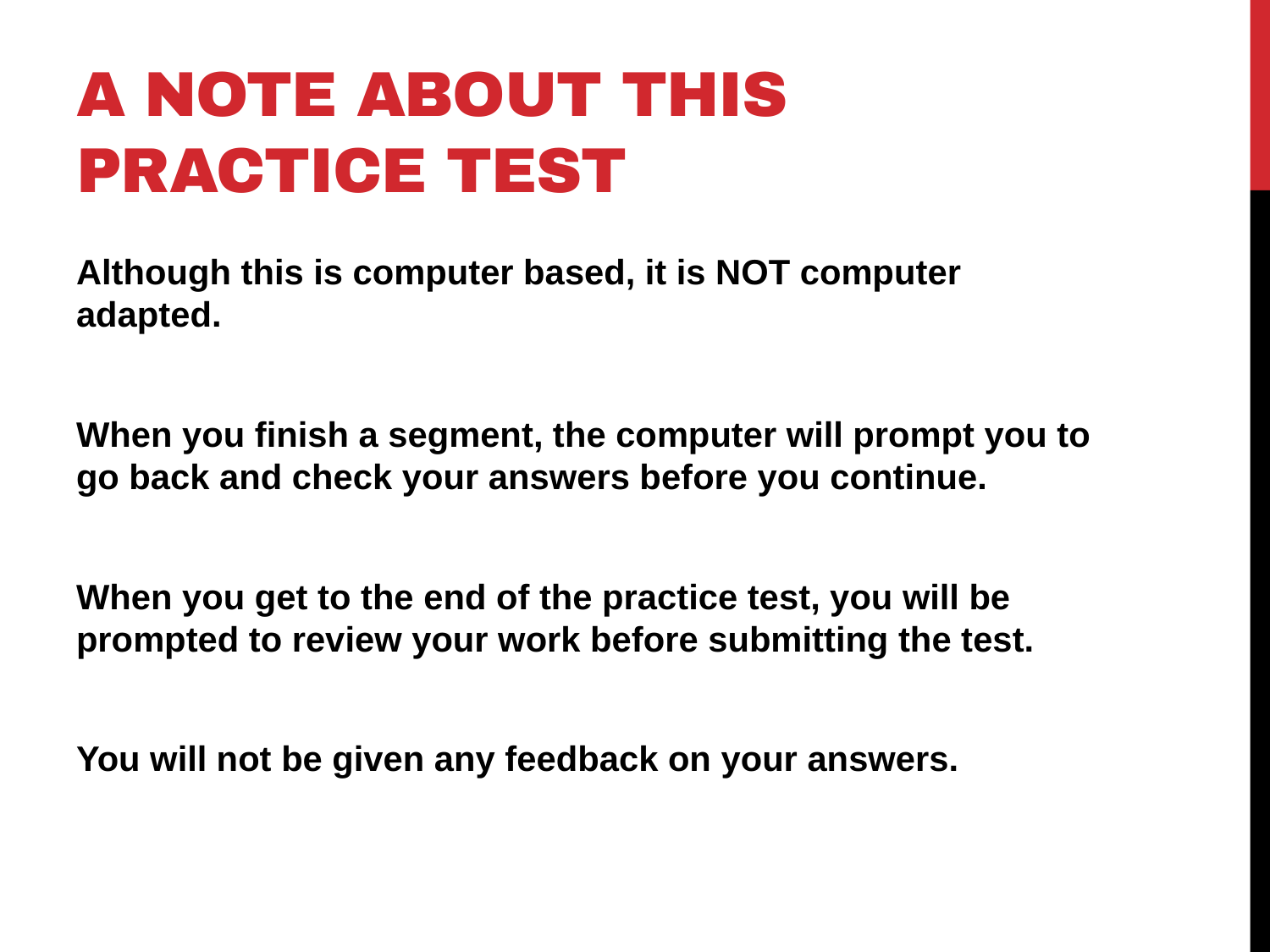

# A Note About this Practice Test
Although this is computer based, it is NOT computer adapted.

When you finish a segment, the computer will prompt you to go back and check your answers before you continue.

When you get to the end of the practice test, you will be prompted to review your work before submitting the test.

You will not be given any feedback on your answers.